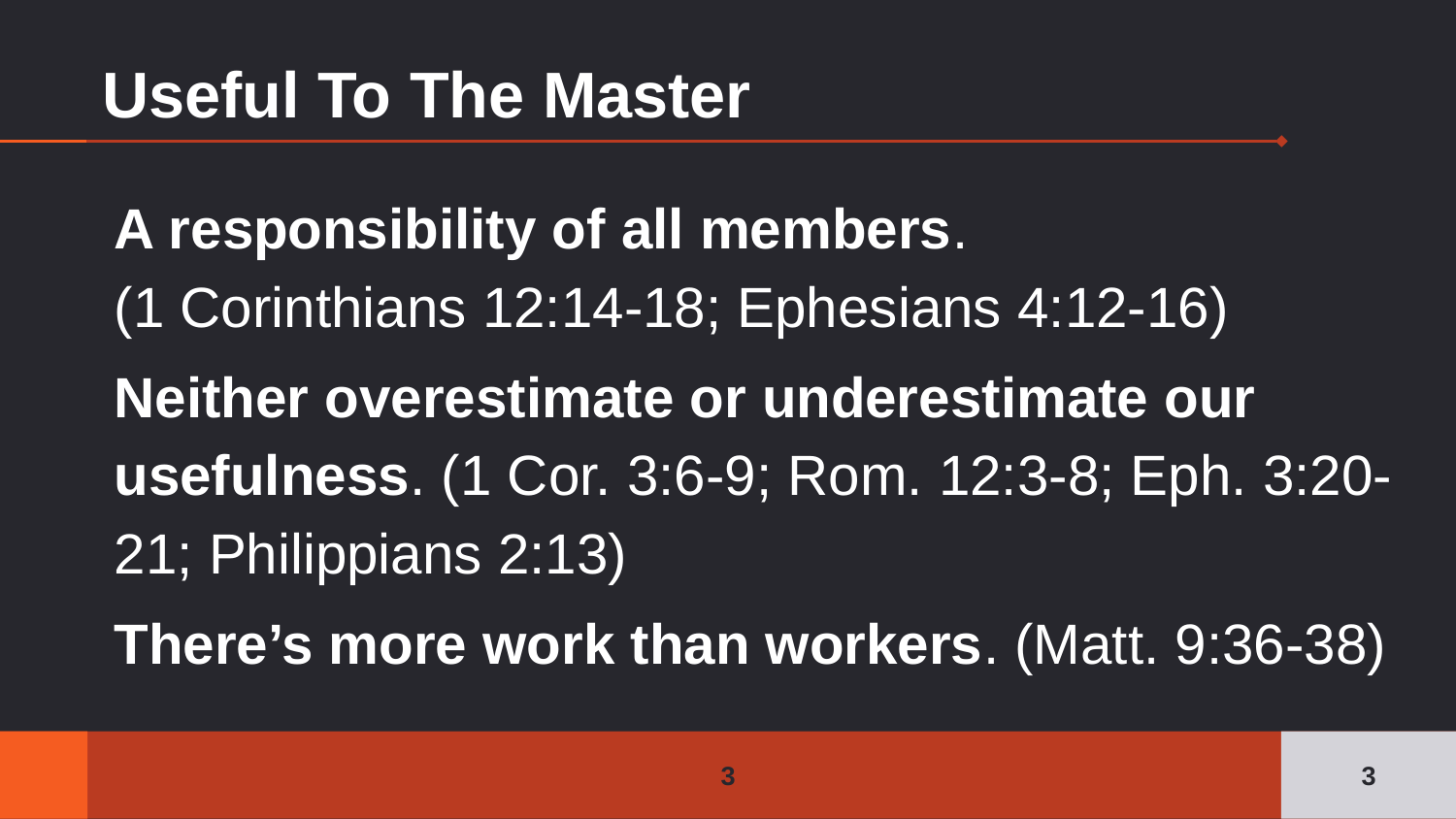

# Useful To The Master
A responsibility of all members.
(1 Corinthians 12:14-18; Ephesians 4:12-16)
Neither overestimate or underestimate our usefulness. (1 Cor. 3:6-9; Rom. 12:3-8; Eph. 3:20-21; Philippians 2:13)
There’s more work than workers. (Matt. 9:36-38)
3
3